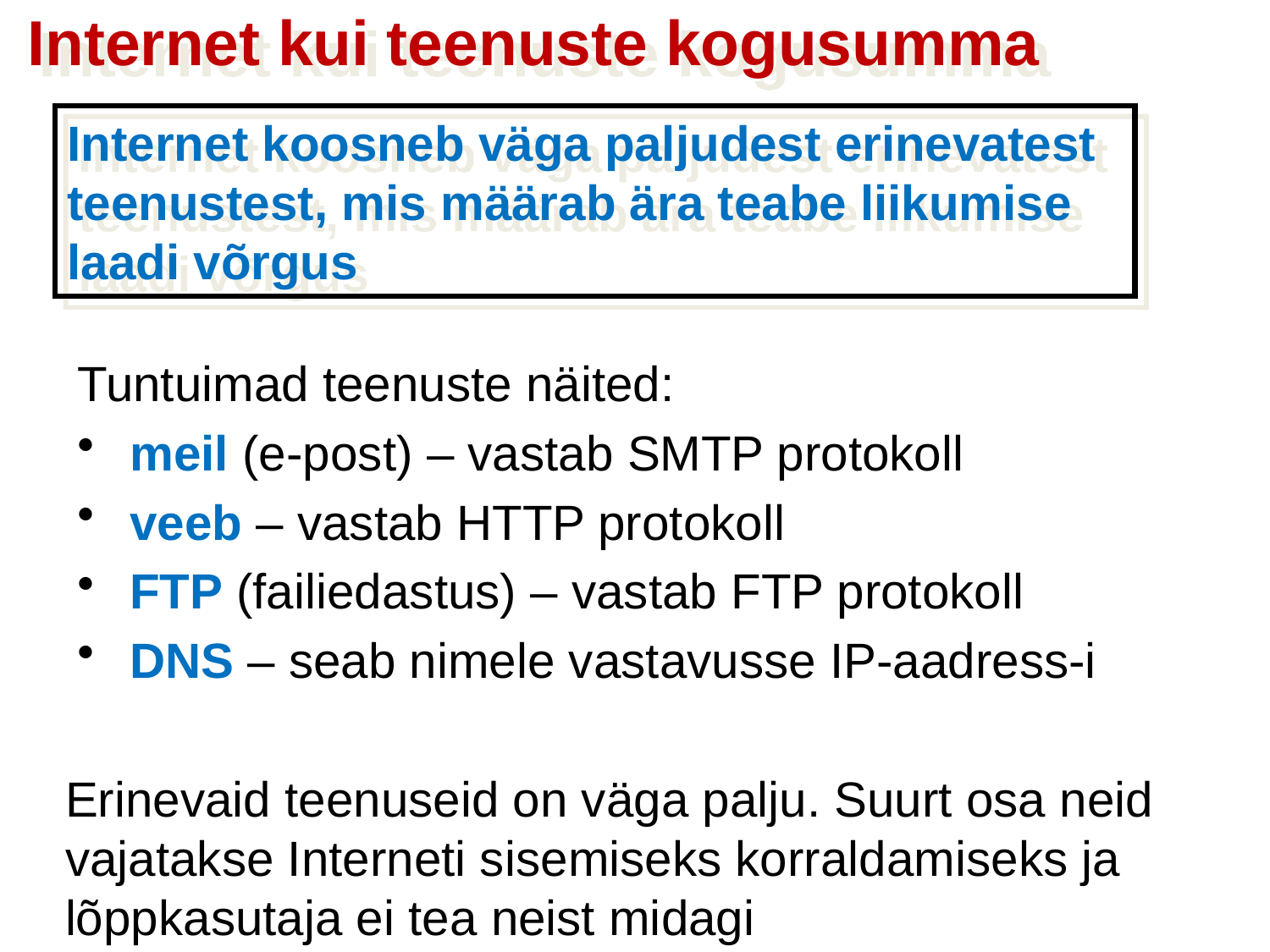

Internet kui teenuste kogusumma
Internet koosneb väga paljudest erinevatest teenustest, mis määrab ära teabe liikumise laadi võrgus
Tuntuimad teenuste näited:
meil (e-post) – vastab SMTP protokoll
veeb – vastab HTTP protokoll
FTP (failiedastus) – vastab FTP protokoll
DNS – seab nimele vastavusse IP-aadress-i

Erinevaid teenuseid on väga palju. Suurt osa neid vajatakse Interneti sisemiseks korraldamiseks ja lõppkasutaja ei tea neist midagi